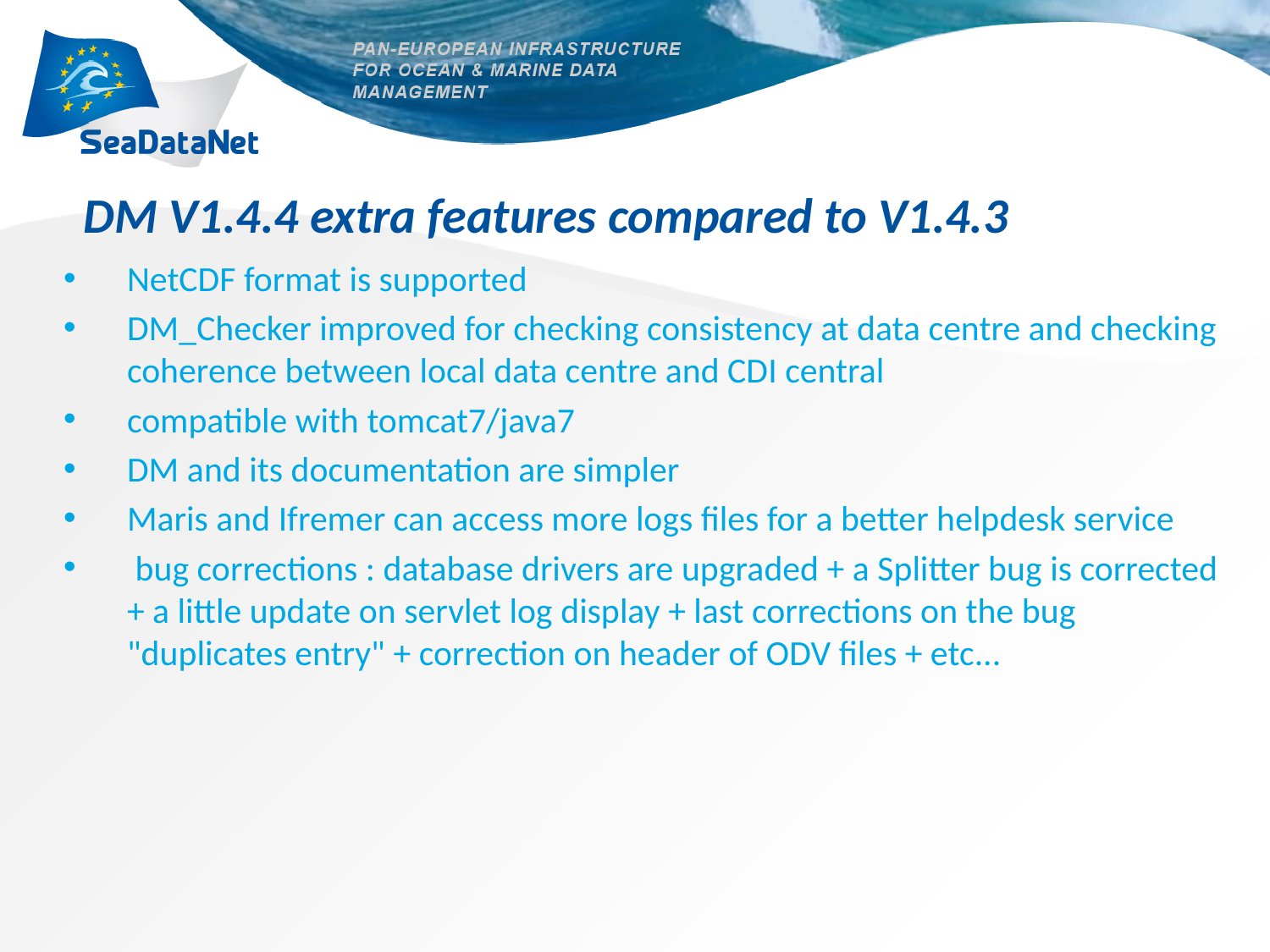

DM V1.4.4 extra features compared to V1.4.3
NetCDF format is supported
DM_Checker improved for checking consistency at data centre and checking coherence between local data centre and CDI central
compatible with tomcat7/java7
DM and its documentation are simpler
Maris and Ifremer can access more logs files for a better helpdesk service
 bug corrections : database drivers are upgraded + a Splitter bug is corrected + a little update on servlet log display + last corrections on the bug "duplicates entry" + correction on header of ODV files + etc...